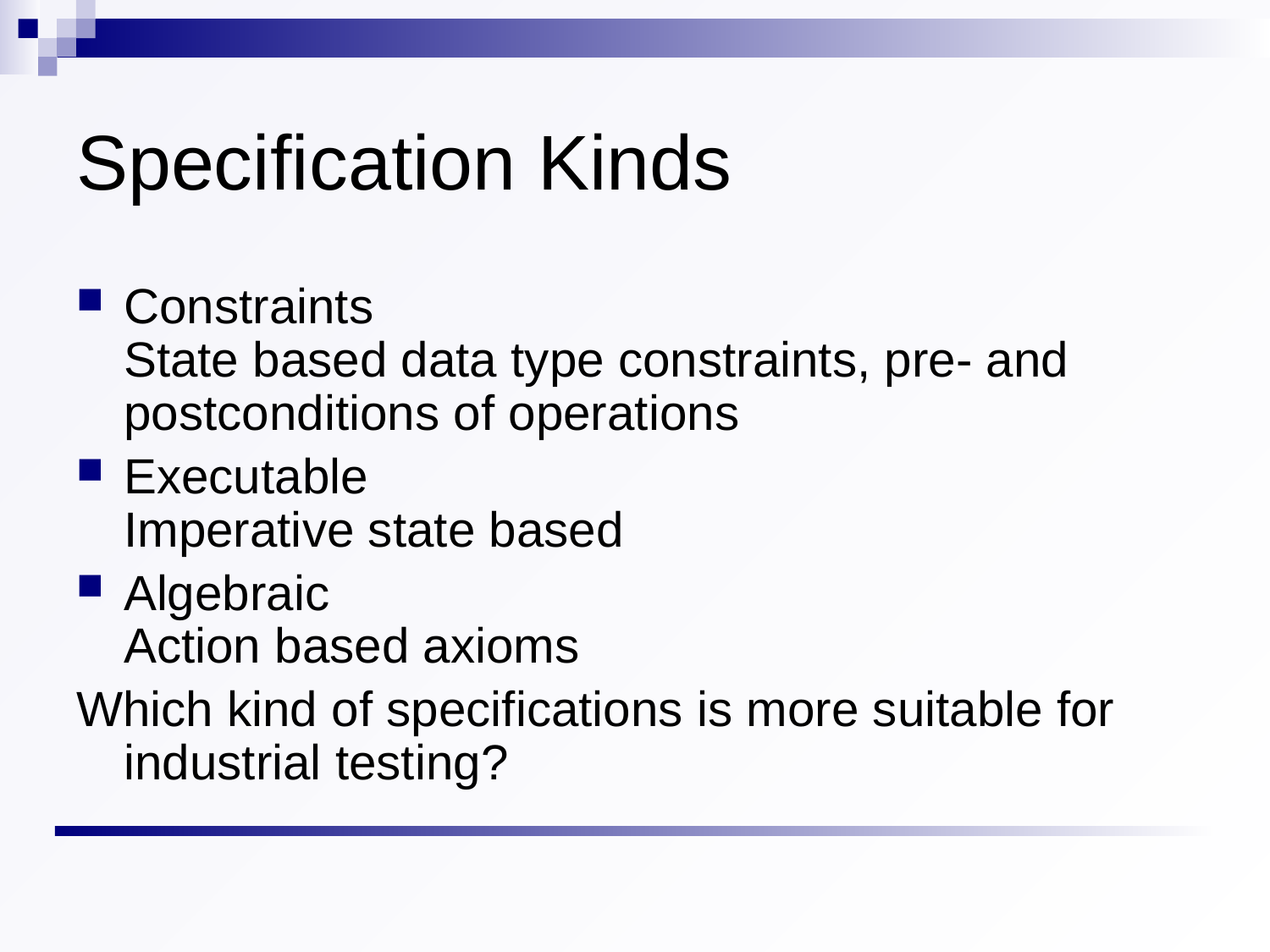

# Specification Kinds
Constraints
State based data type constraints, pre- and postconditions of operations
Executable
Imperative state based
Algebraic
Action based axioms
Which kind of specifications is more suitable for industrial testing?